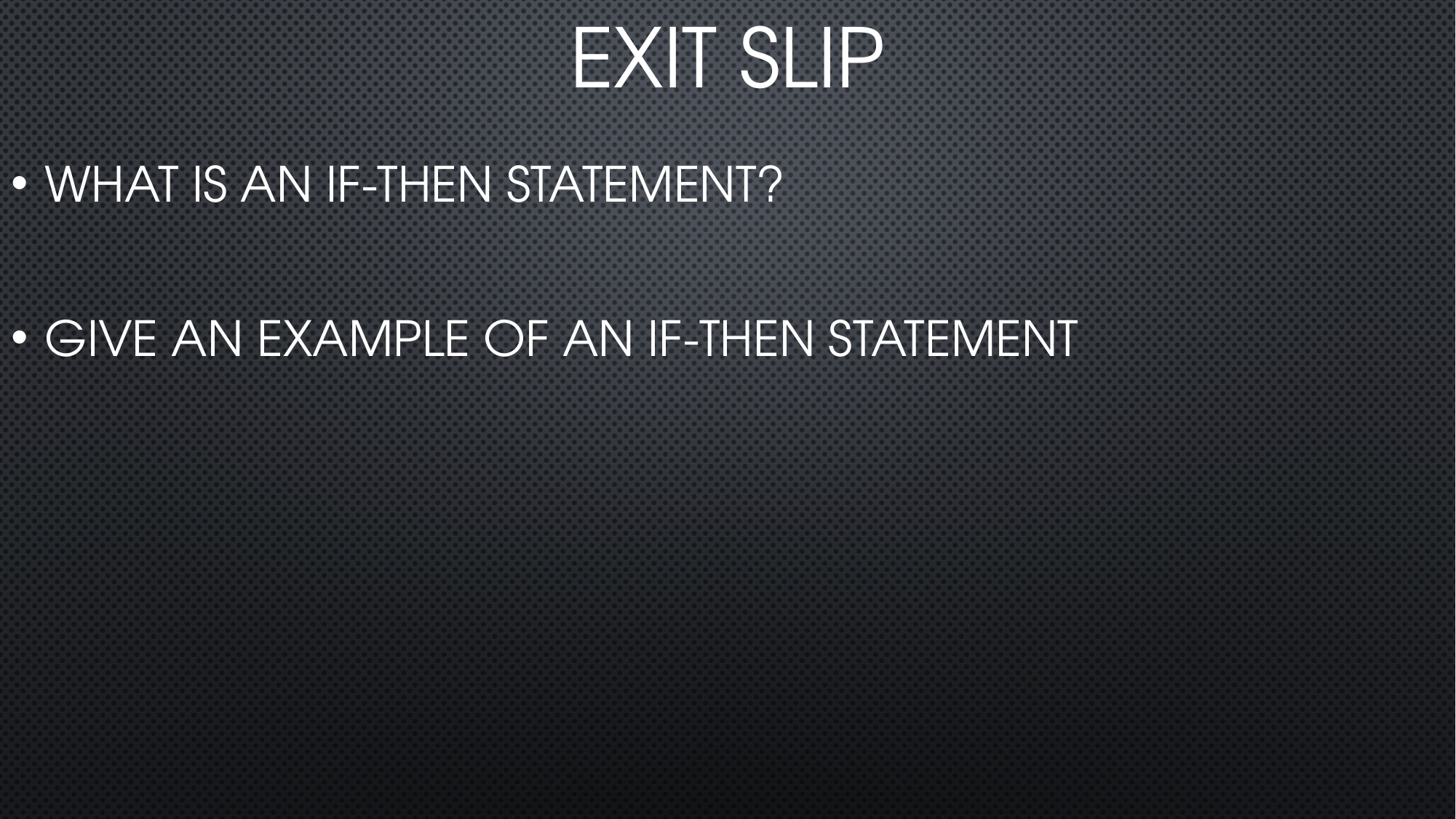

# EXIT SLIP
What is an if-then statement?

Give an example of an if-then statement